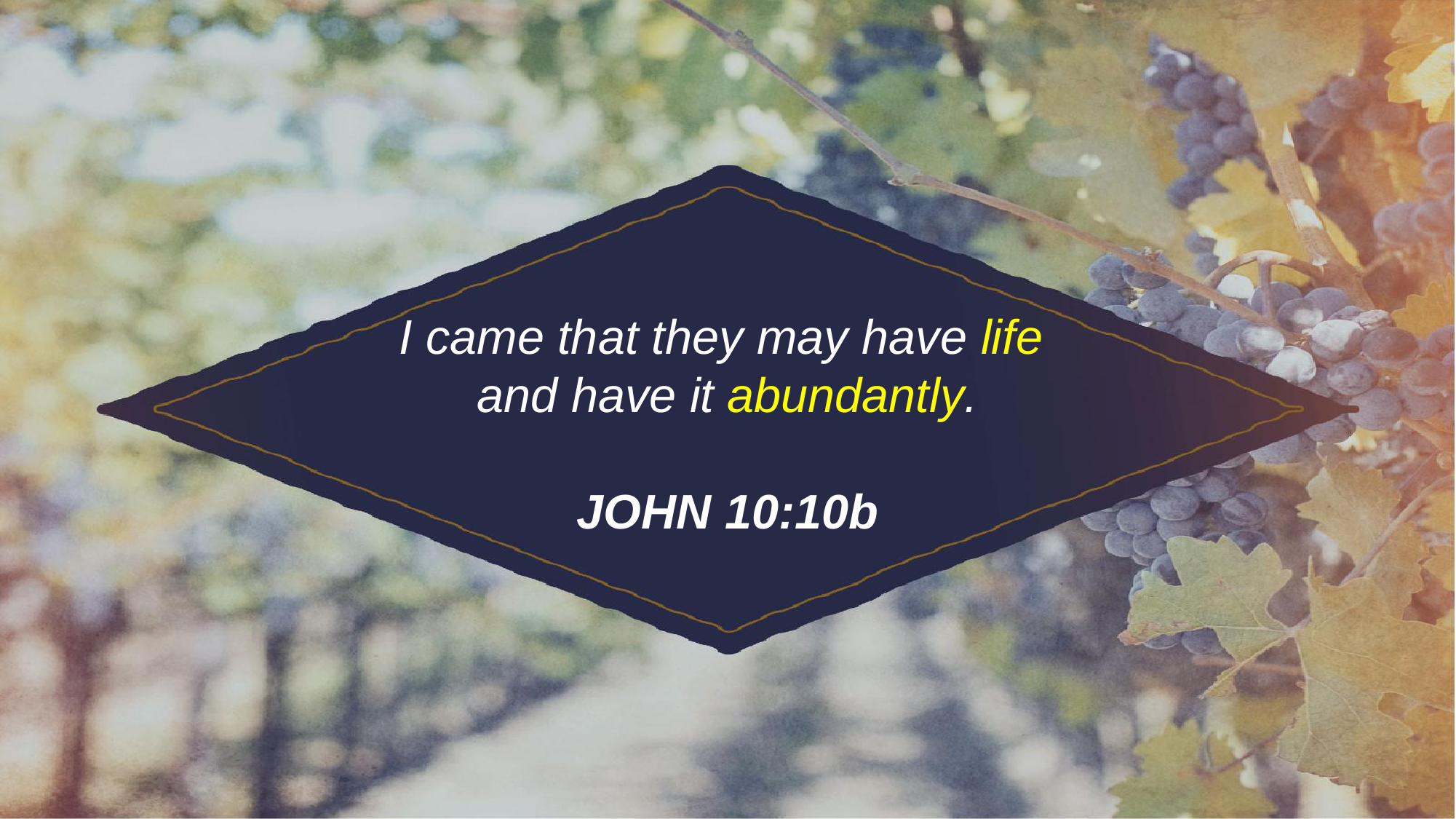

I came that they may have life
and have it abundantly.

JOHN 10:10b